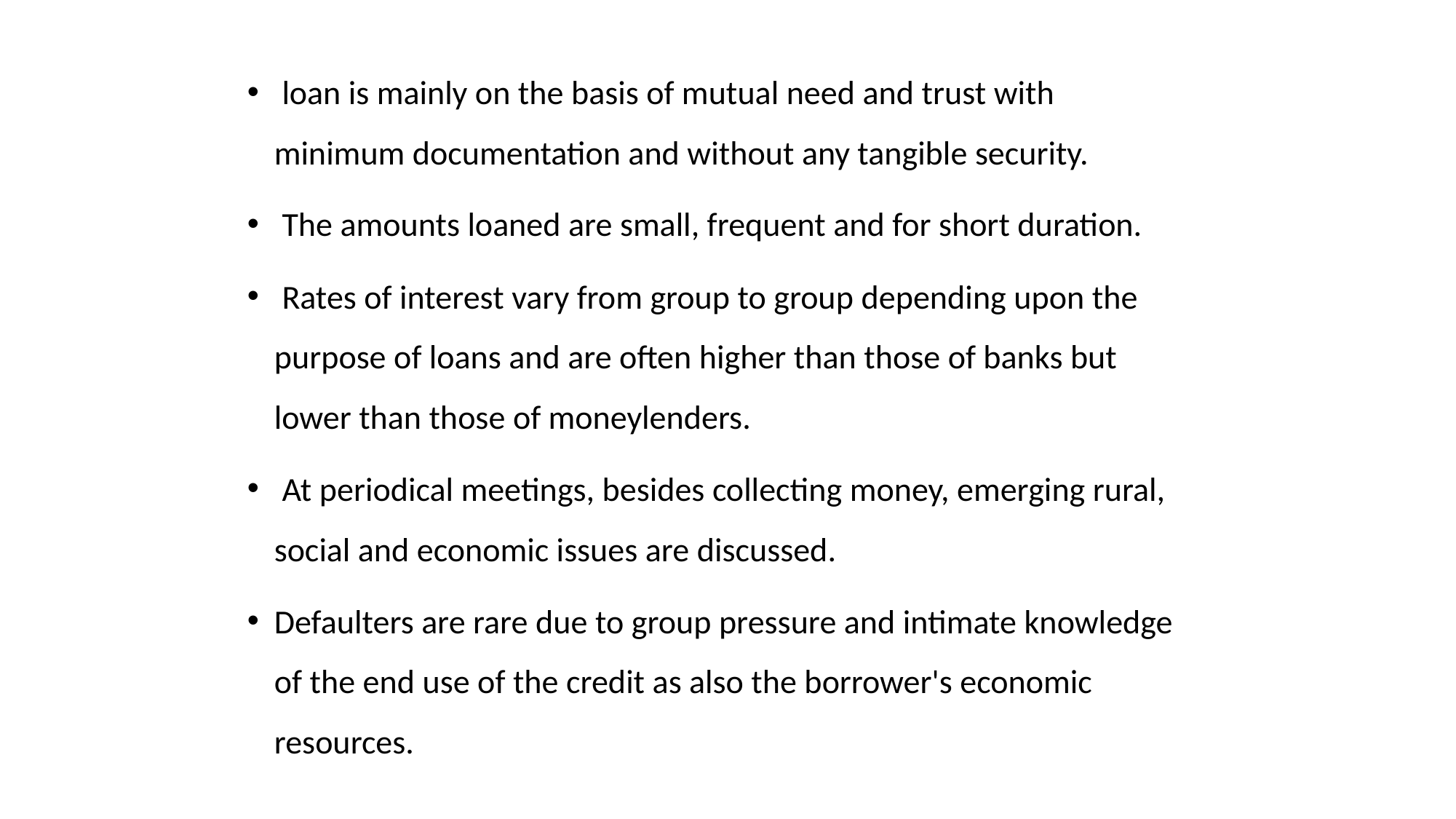

loan is mainly on the basis of mutual need and trust with minimum documentation and without any tangible security.
 The amounts loaned are small, frequent and for short duration.
 Rates of interest vary from group to group depending upon the purpose of loans and are often higher than those of banks but lower than those of moneylenders.
 At periodical meetings, besides collecting money, emerging rural, social and economic issues are discussed.
Defaulters are rare due to group pressure and intimate knowledge of the end use of the credit as also the borrower's economic resources.

259